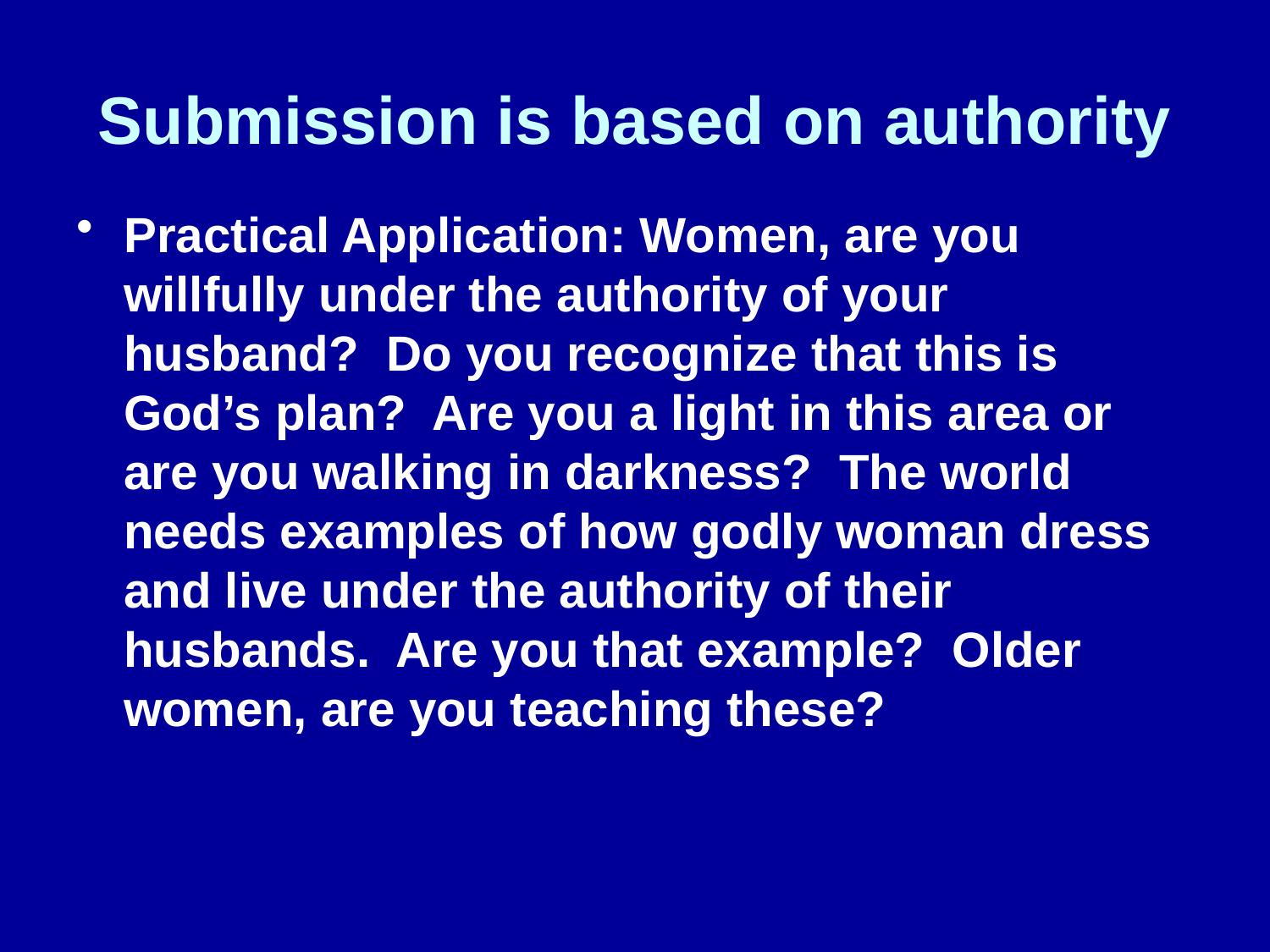

# Submission is based on authority
Practical Application: Women, are you willfully under the authority of your husband?  Do you recognize that this is God’s plan?  Are you a light in this area or are you walking in darkness?  The world needs examples of how godly woman dress and live under the authority of their husbands.  Are you that example?  Older women, are you teaching these?